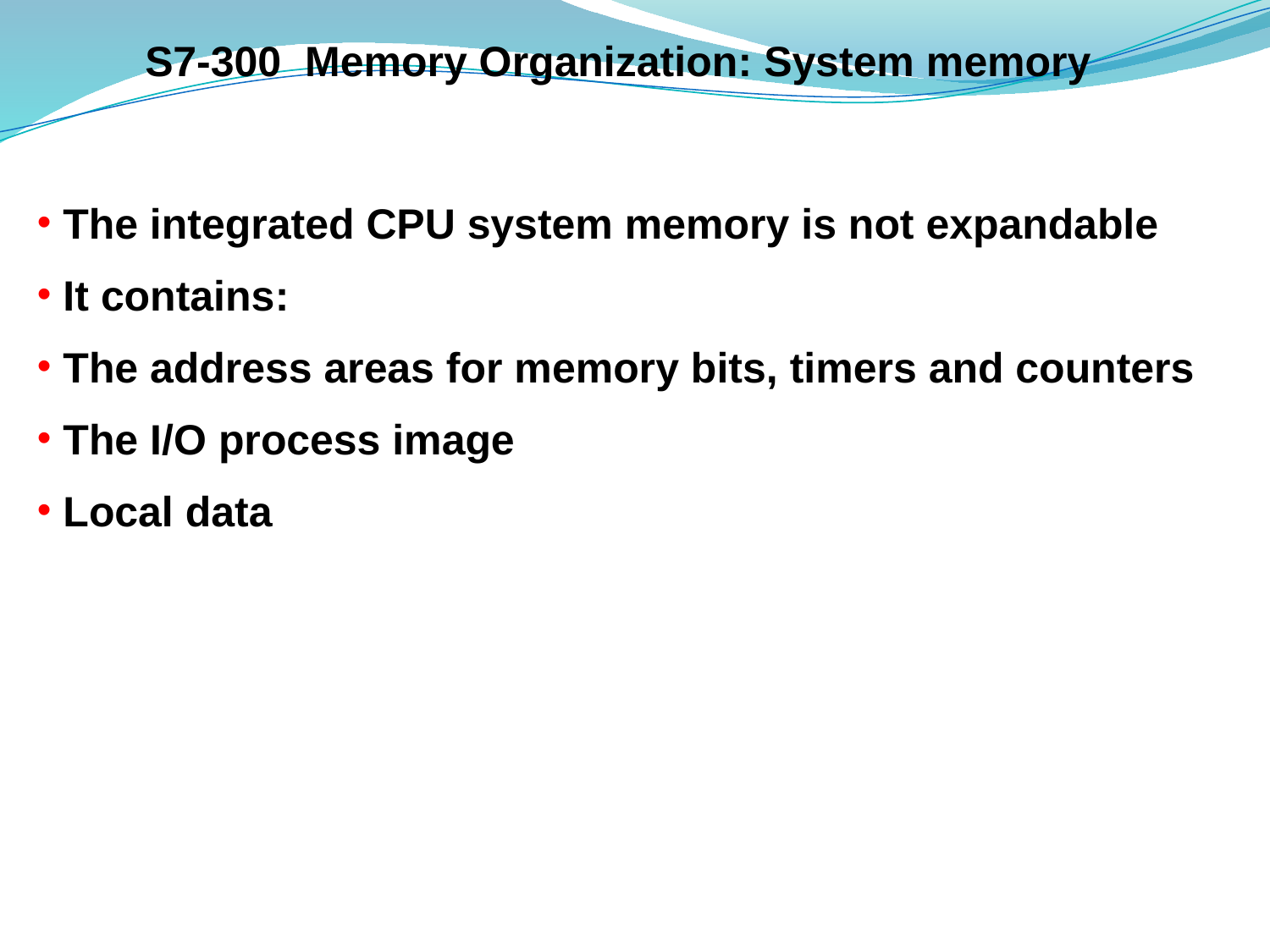

# S7-300  Memory Organization: System memory
 The integrated CPU system memory is not expandable
 It contains:
 The address areas for memory bits, timers and counters
 The I/O process image
 Local data